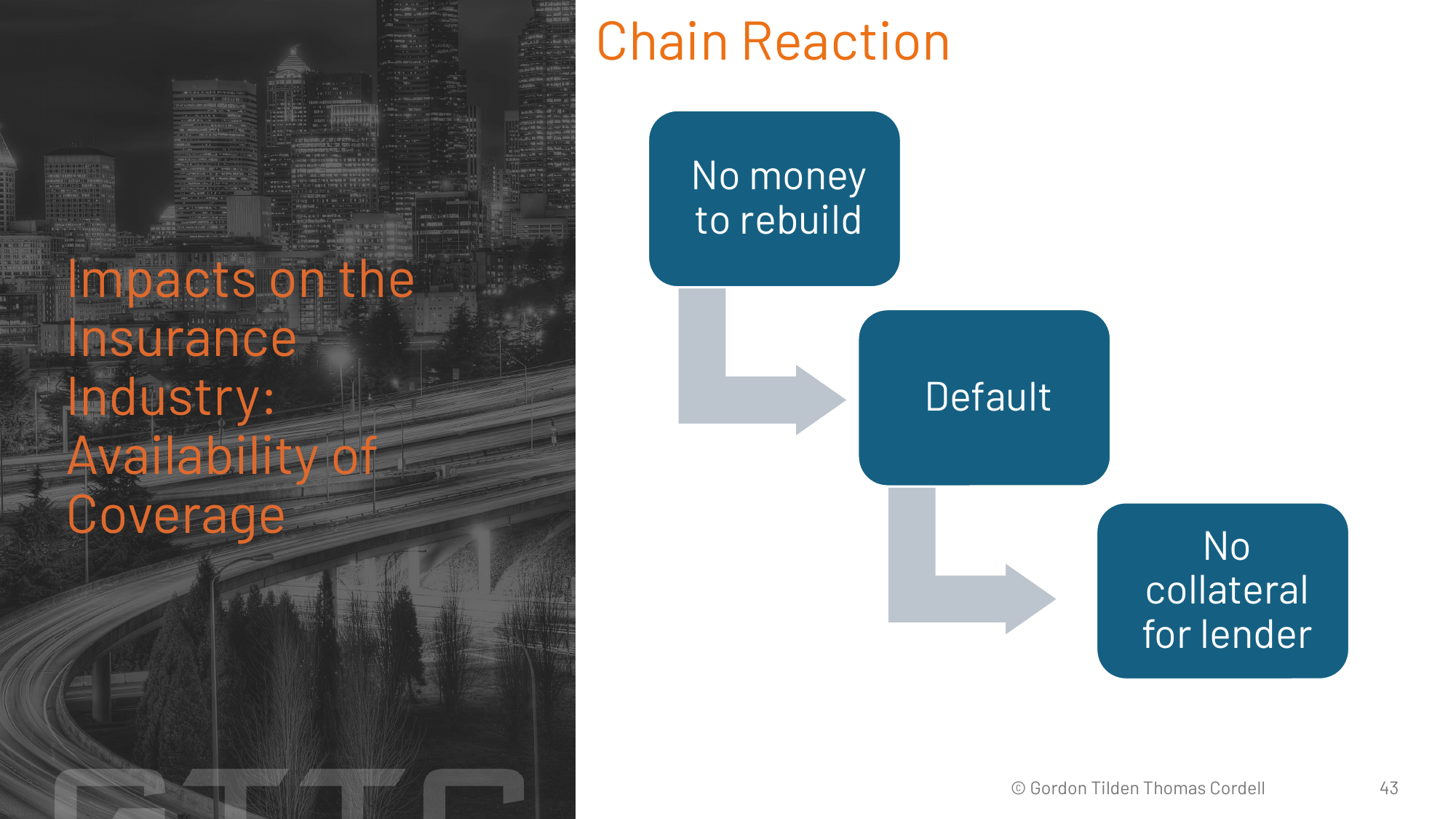

Chain Reaction
# Impacts on the Insurance Industry: Availability of Coverage
No money to rebuild
Default
No collateral for lender
43
© Gordon Tilden Thomas Cordell